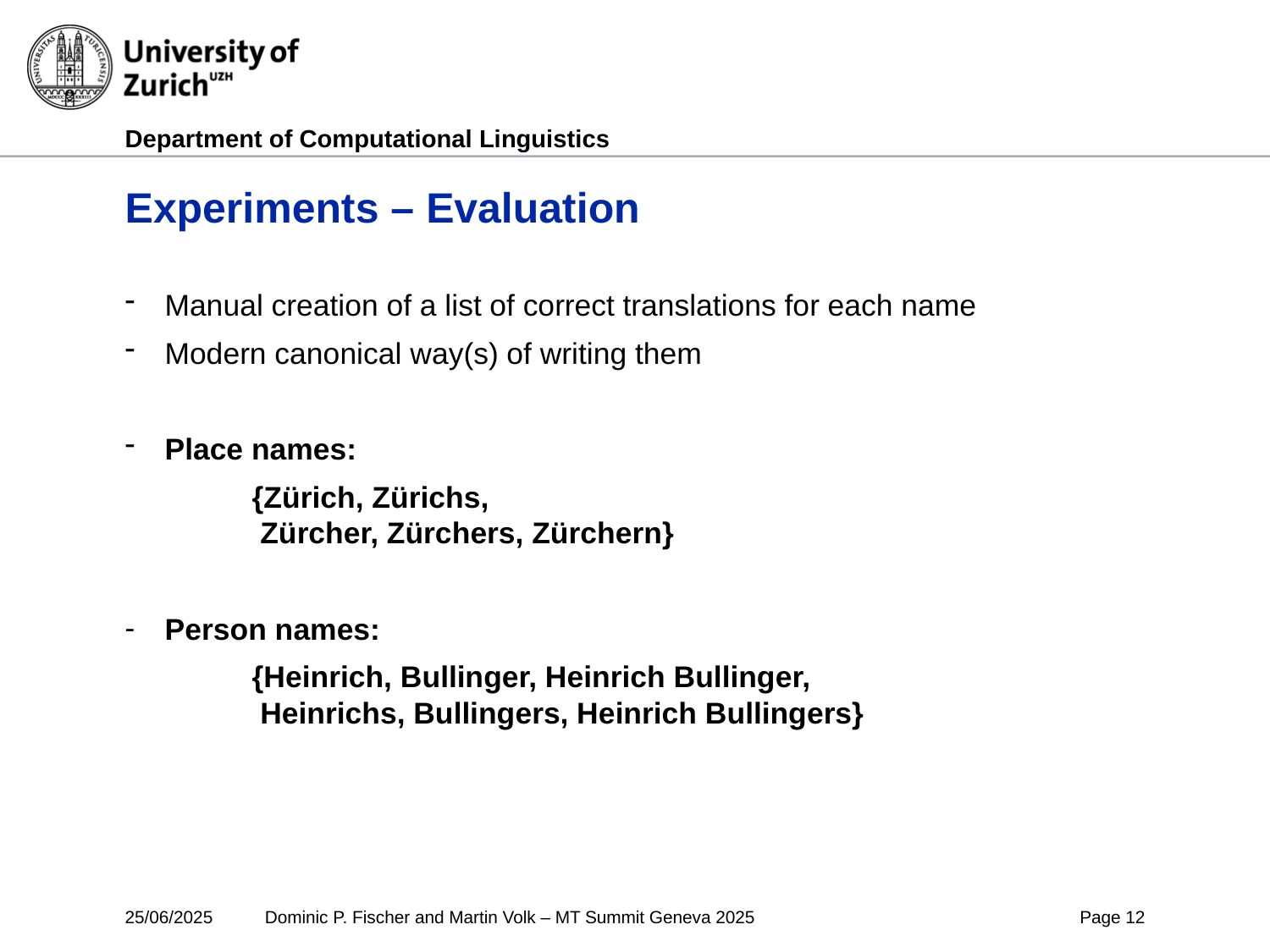

# Experiments – Evaluation
Manual creation of a list of correct translations for each name
Modern canonical way(s) of writing them

Place names:
	{Zürich, Zürichs,
	 Zürcher, Zürchers, Zürchern}

Person names:
	{Heinrich, Bullinger, Heinrich Bullinger,
	 Heinrichs, Bullingers, Heinrich Bullingers}
25/06/2025
Dominic P. Fischer and Martin Volk – MT Summit Geneva 2025
Page 12